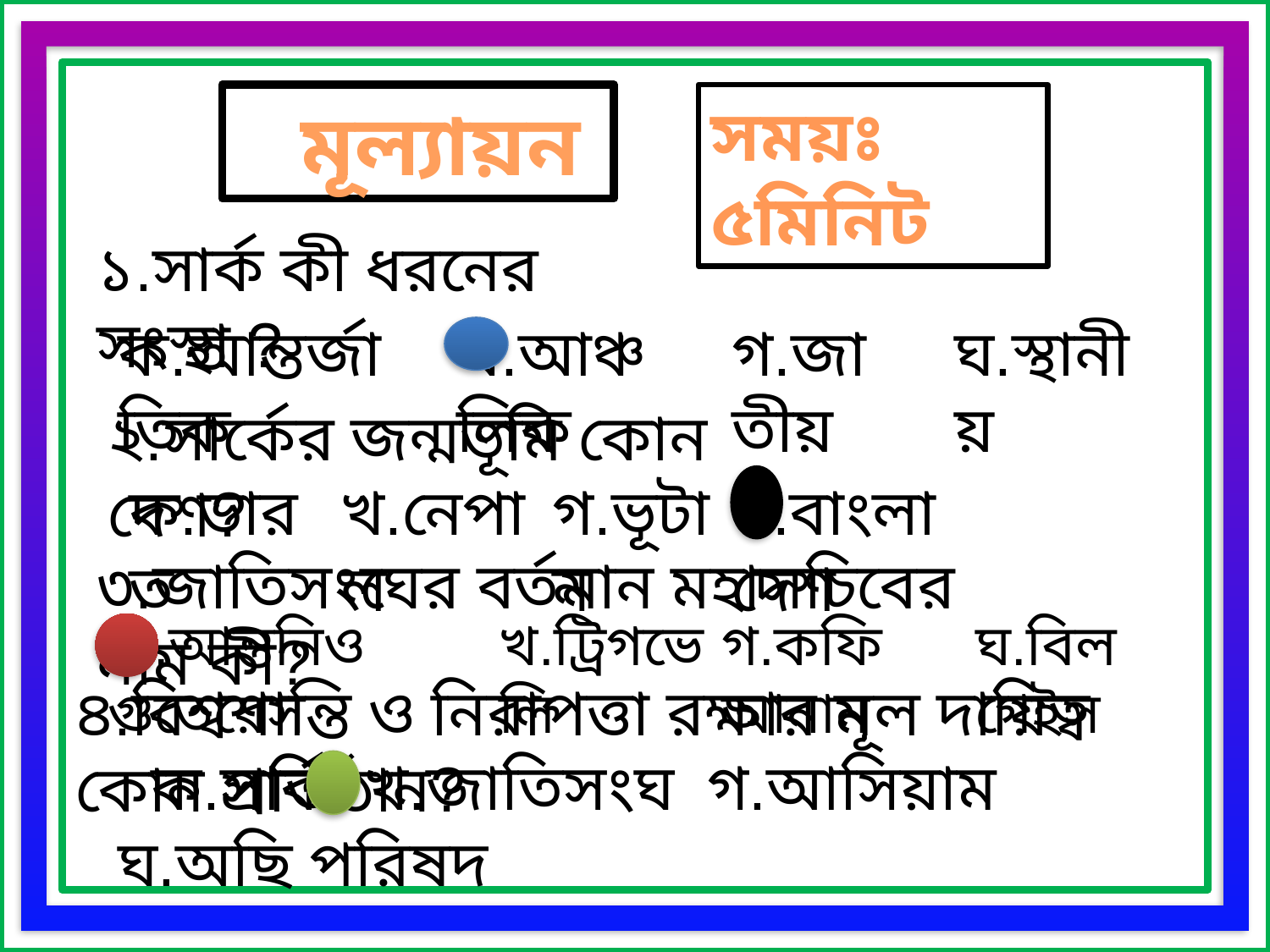

মূল্যায়ন
সময়ঃ ৫মিনিট
১.সার্ক কী ধরনের সংস্থা ?
ক.আন্তর্জাতিক
খ.আঞ্চলিক
গ.জাতীয়
ঘ.স্থানীয়

২.সার্কের জন্মভূমি কোন দেশ?
ক.ভারত
খ.নেপাল
গ.ভূটান
ঘ.বাংলাদেশ

৩.জাতিসংঘের বর্তমান মহাসচিবের নাম কী?
ক.আন্তনিও গুতেরেস
খ.ট্রিগভেলি
গ.কফি আনান
ঘ.বিল গেইস

৪.বিশ্বশান্তি ও নিরাপত্তা রক্ষার মূল দায়িত্ব কোন প্রতিষ্ঠান?
  ক.সার্ক  খ.জাতিসংঘ  গ.আসিয়াম  ঘ.অছি পরিষদ